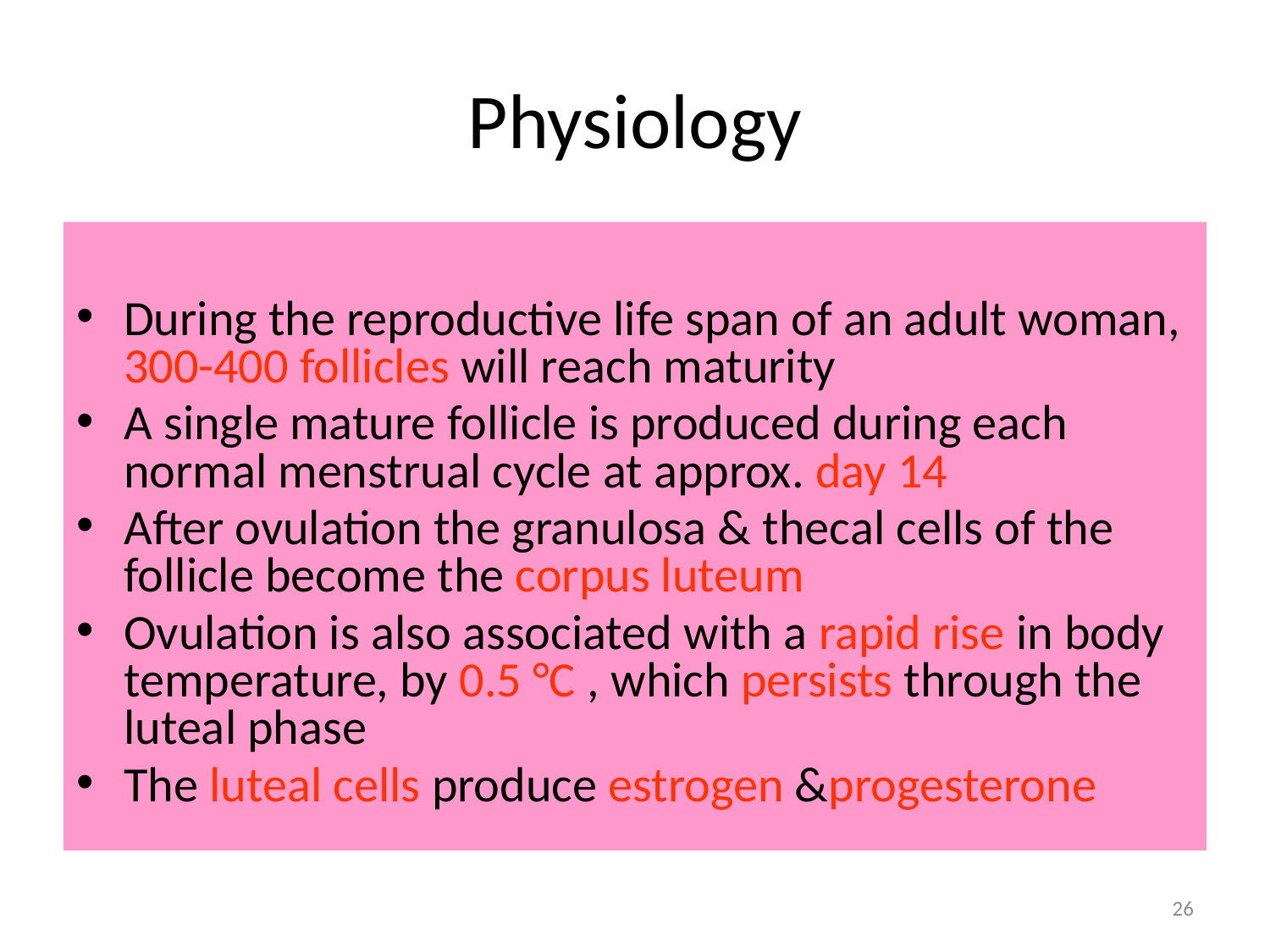

# Physiology

During the reproductive life span of an adult woman, 300-400 follicles will reach maturity
A single mature follicle is produced during each normal menstrual cycle at approx. day 14
After ovulation the granulosa & thecal cells of the follicle become the corpus luteum
Ovulation is also associated with a rapid rise in body temperature, by 0.5 °C , which persists through the luteal phase
The luteal cells produce estrogen &progesterone

26